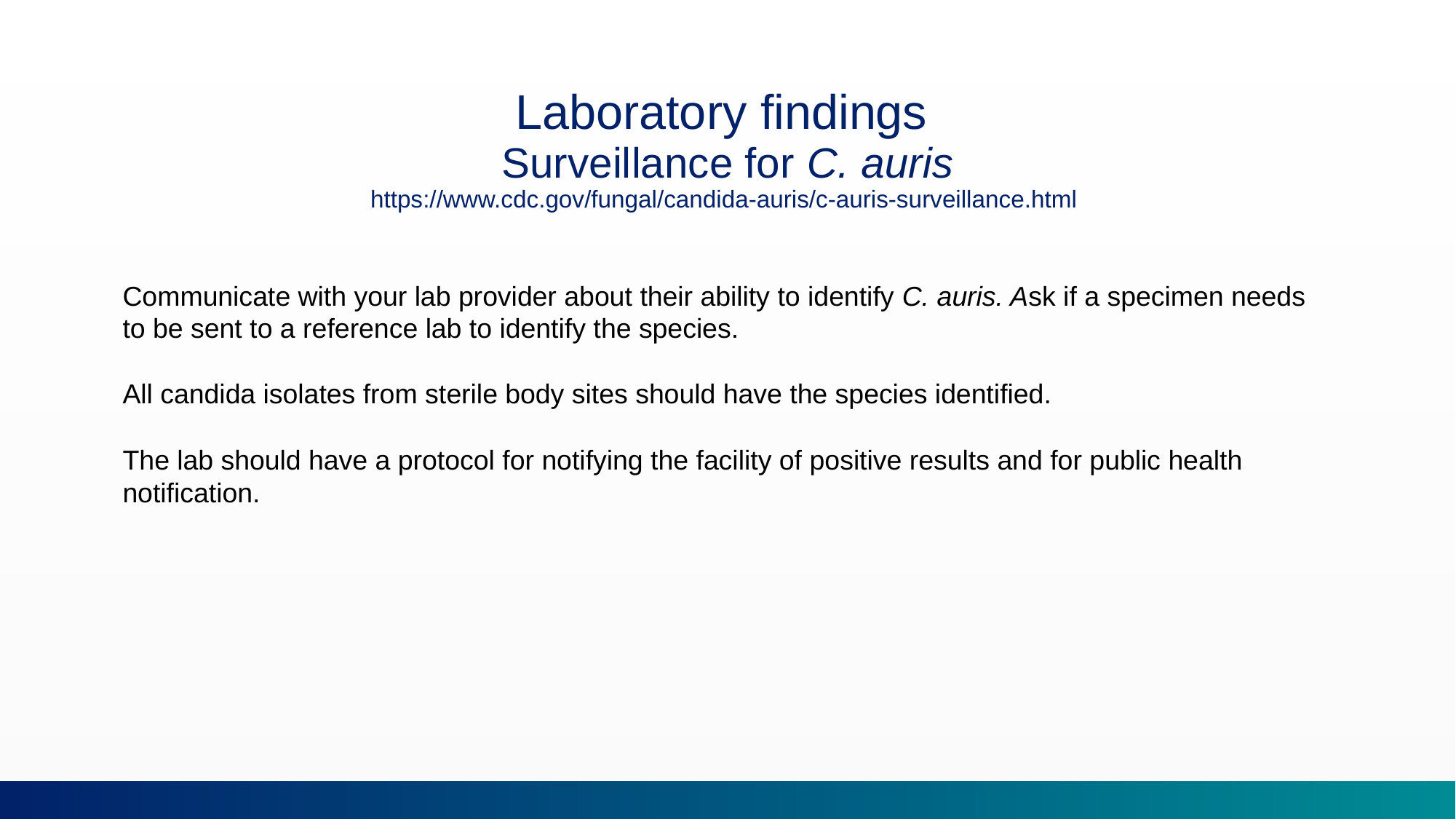

Laboratory findings
Surveillance for C. auris
https://www.cdc.gov/fungal/candida-auris/c-auris-surveillance.html

Communicate with your lab provider about their ability to identify C. auris. Ask if a specimen needs to be sent to a reference lab to identify the species.

All candida isolates from sterile body sites should have the species identified.

The lab should have a protocol for notifying the facility of positive results and for public health notification.